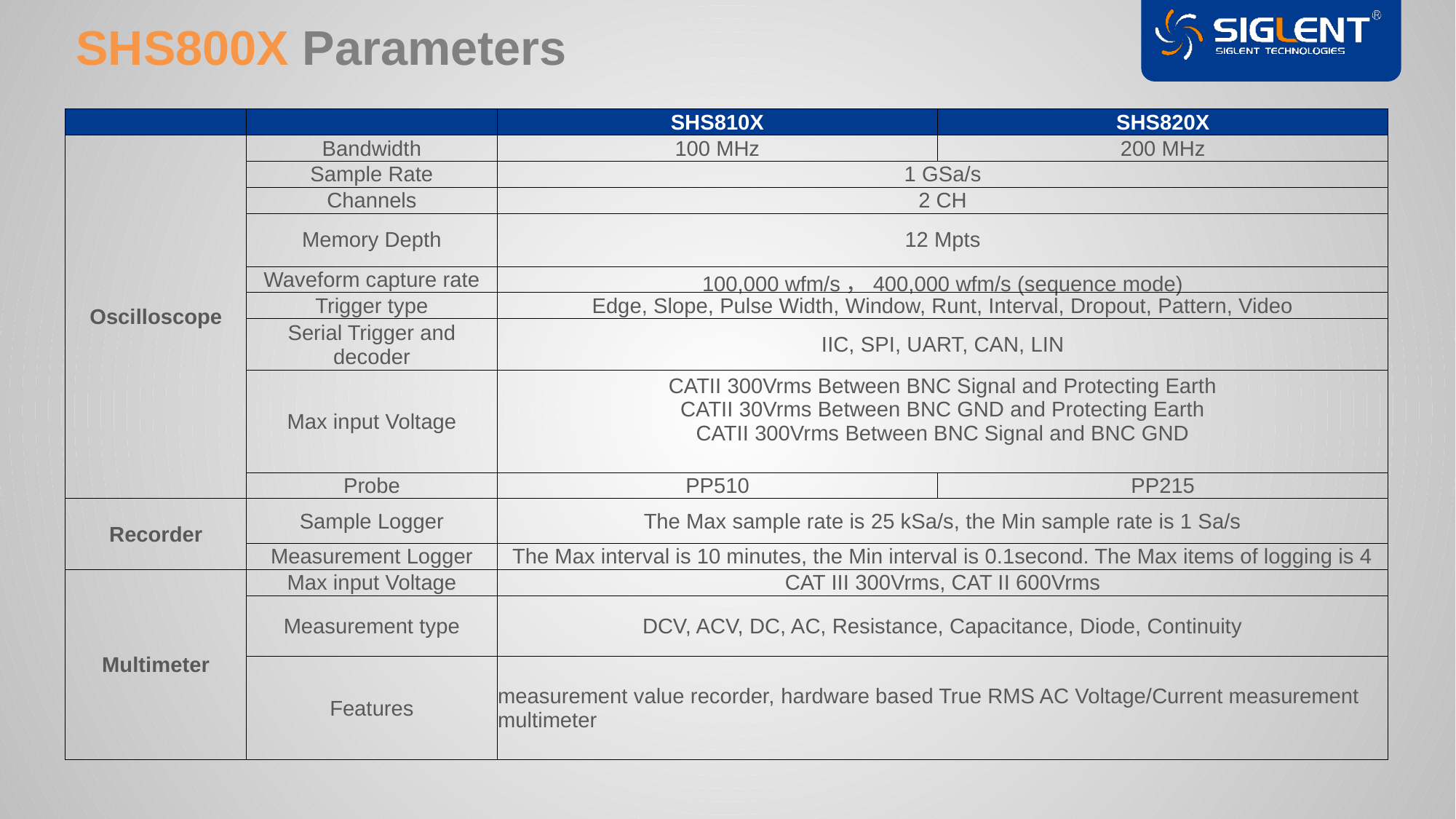

SHS800X Parameters
|  |  | SHS810X | SHS820X |
| --- | --- | --- | --- |
| Oscilloscope | Bandwidth | 100 MHz | 200 MHz |
|  | Sample Rate | 1 GSa/s |  |
|  | Channels | 2 CH |  |
|  | Memory Depth | 12 Mpts |  |
|  | Waveform capture rate | 100,000 wfm/s，400,000 wfm/s (sequence mode) |  |
|  | Trigger type | Edge, Slope, Pulse Width, Window, Runt, Interval, Dropout, Pattern, Video |  |
|  | Serial Trigger and decoder | IIC, SPI, UART, CAN, LIN |  |
|  | Max input Voltage | CATII 300Vrms Between BNC Signal and Protecting Earth CATII 30Vrms Between BNC GND and Protecting Earth CATII 300Vrms Between BNC Signal and BNC GND |  |
|  | Probe | PP510 | PP215 |
| Recorder | Sample Logger | The Max sample rate is 25 kSa/s, the Min sample rate is 1 Sa/s |  |
|  | Measurement Logger | The Max interval is 10 minutes, the Min interval is 0.1second. The Max items of logging is 4 |  |
| Multimeter | Max input Voltage | CAT III 300Vrms, CAT II 600Vrms |  |
|  | Measurement type | DCV, ACV, DC, AC, Resistance, Capacitance, Diode, Continuity |  |
|  | Features | measurement value recorder, hardware based True RMS AC Voltage/Current measurement multimeter |  |